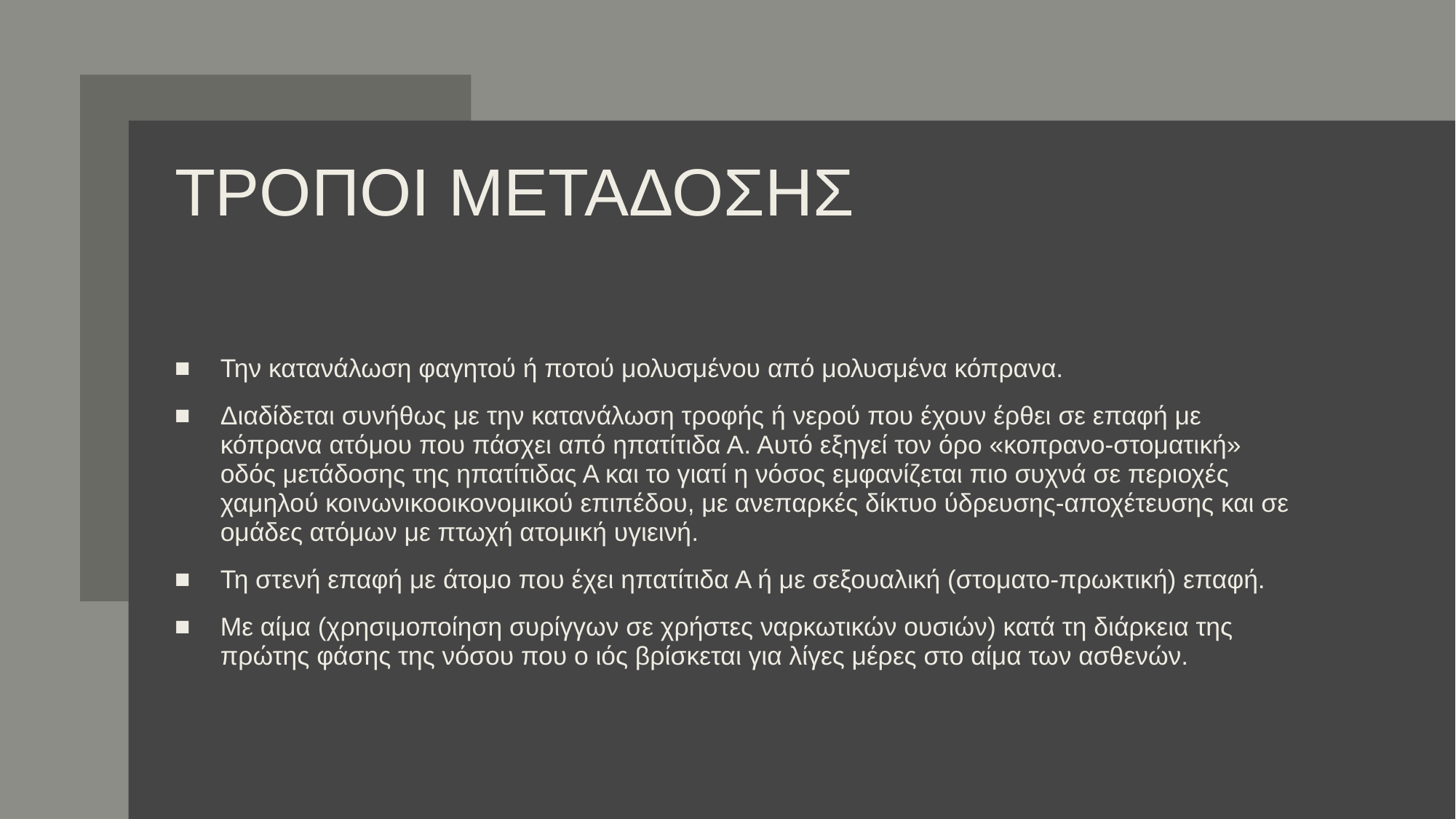

# ΤΡΟΠΟΙ ΜΕΤΑΔΟΣΗΣ
Την κατανάλωση φαγητού ή ποτού μολυσμένου από μολυσμένα κόπρανα.
Διαδίδεται συνήθως με την κατανάλωση τροφής ή νερού που έχουν έρθει σε επαφή με κόπρανα ατόμου που πάσχει από ηπατίτιδα Α. Αυτό εξηγεί τον όρο «κοπρανο-στοματική» οδός μετάδοσης της ηπατίτιδας Α και το γιατί η νόσος εμφανίζεται πιο συχνά σε περιοχές χαμηλού κοινωνικοοικονομικού επιπέδου, με ανεπαρκές δίκτυο ύδρευσης-αποχέτευσης και σε ομάδες ατόμων με πτωχή ατομική υγιεινή.
Τη στενή επαφή με άτομο που έχει ηπατίτιδα Α ή με σεξουαλική (στοματο-πρωκτική) επαφή.
Με αίμα (χρησιμοποίηση συρίγγων σε χρήστες ναρκωτικών ουσιών) κατά τη διάρκεια της πρώτης φάσης της νόσου που ο ιός βρίσκεται για λίγες μέρες στο αίμα των ασθενών.